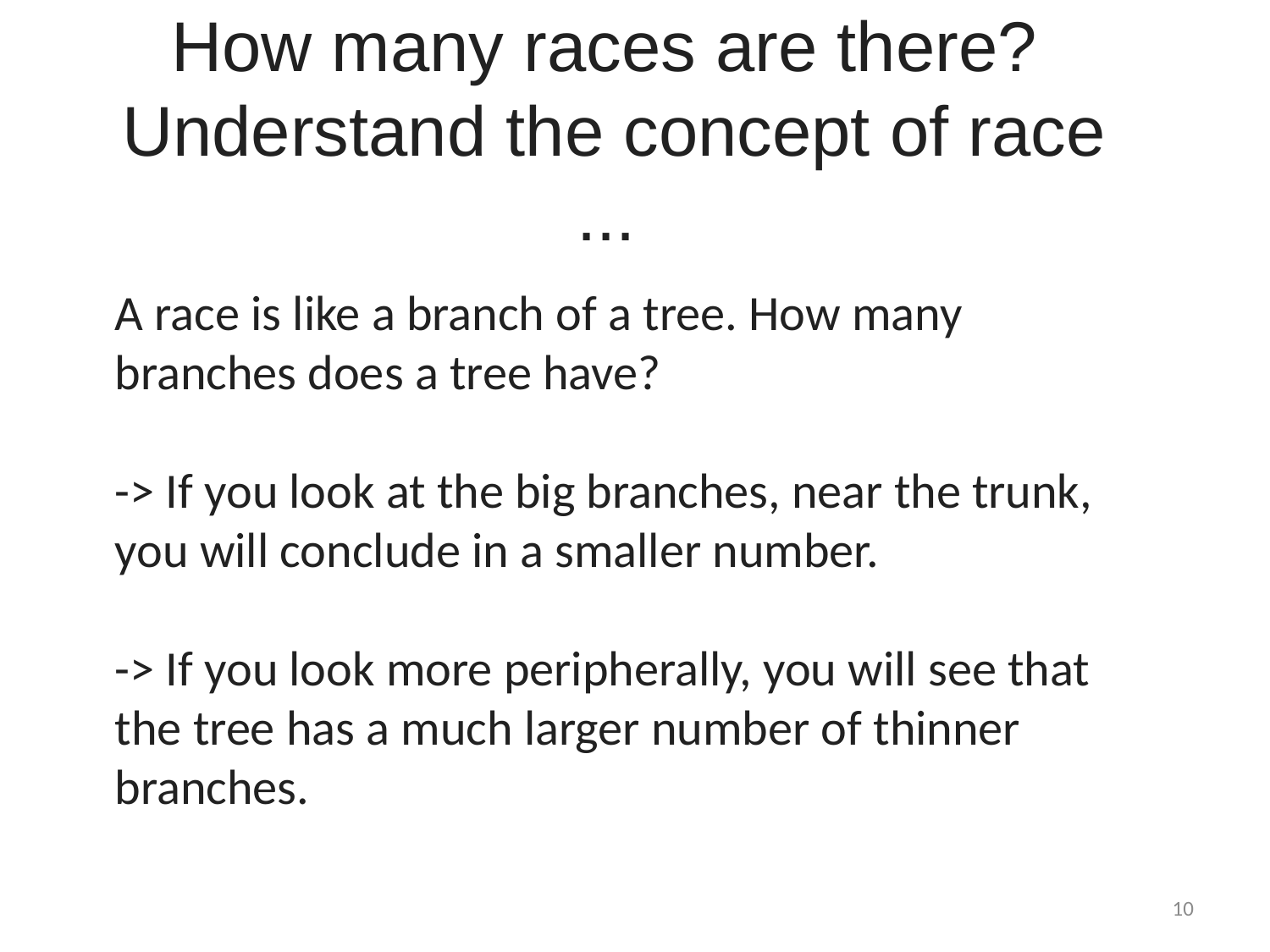

# How many races are there? Understand the concept of race ...
A race is like a branch of a tree. How many branches does a tree have?

-> If you look at the big branches, near the trunk, you will conclude in a smaller number.

-> If you look more peripherally, you will see that the tree has a much larger number of thinner branches.
10